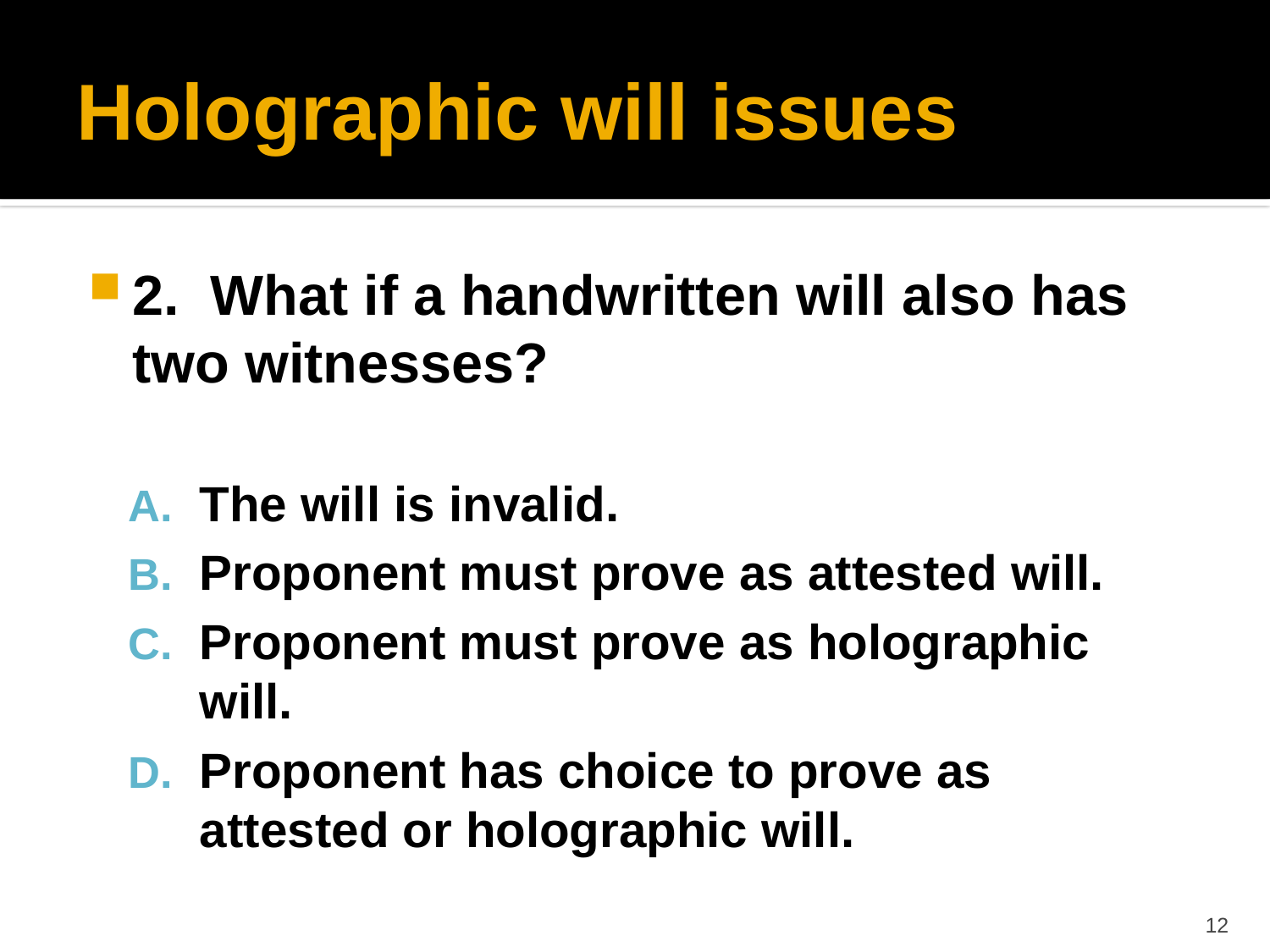

# Holographic will issues
2.  What if a handwritten will also has two witnesses?

The will is invalid.
Proponent must prove as attested will.
Proponent must prove as holographic will.
Proponent has choice to prove as attested or holographic will.
12